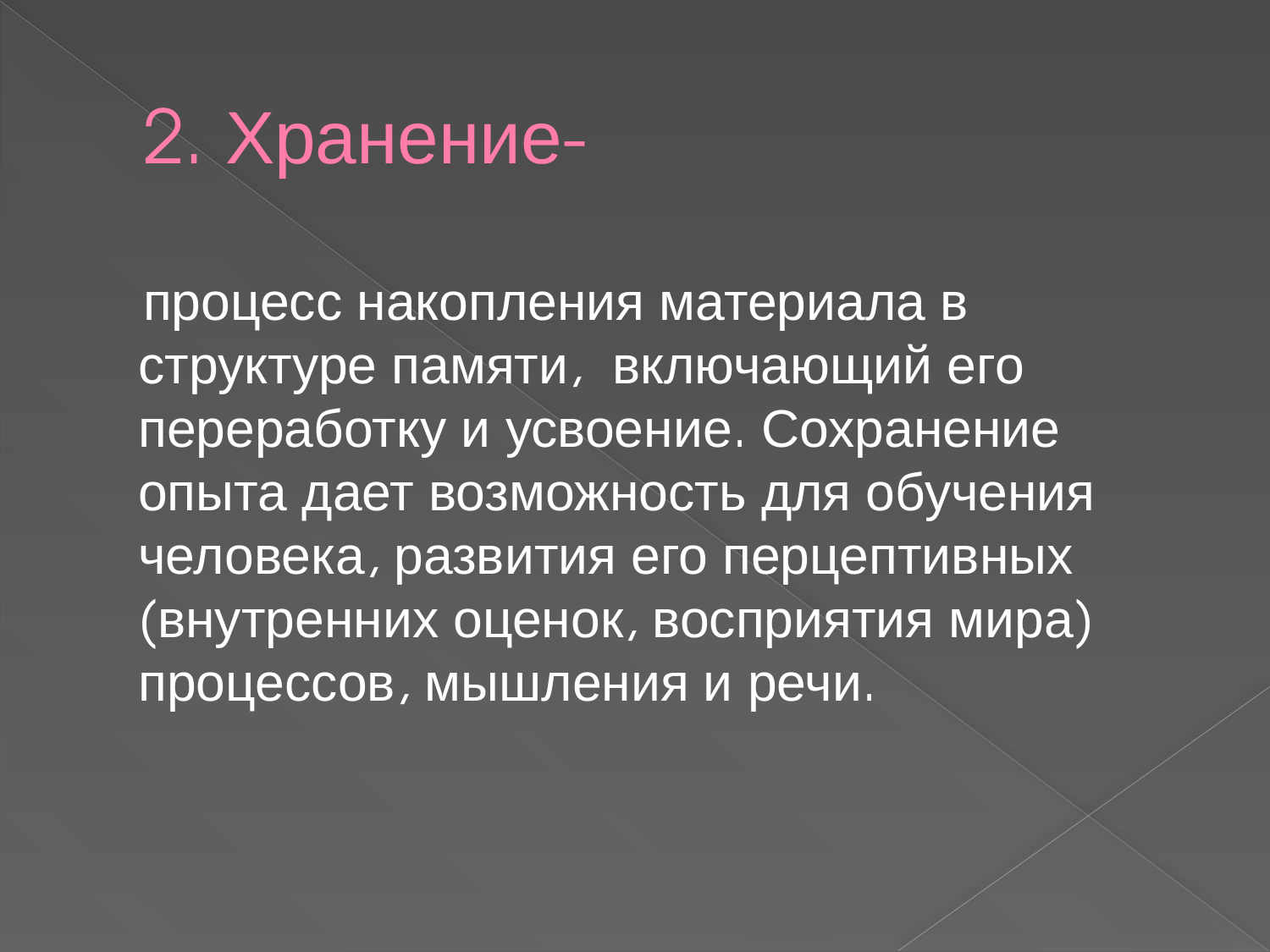

# 2. Хранение-
    процесс накопления материала в структуре памяти,  включающий его переработку и усвоение. Сохранение опыта дает возможность для обучения человека, развития его перцептивных  (внутренних оценок, восприятия мира) процессов, мышления и речи.